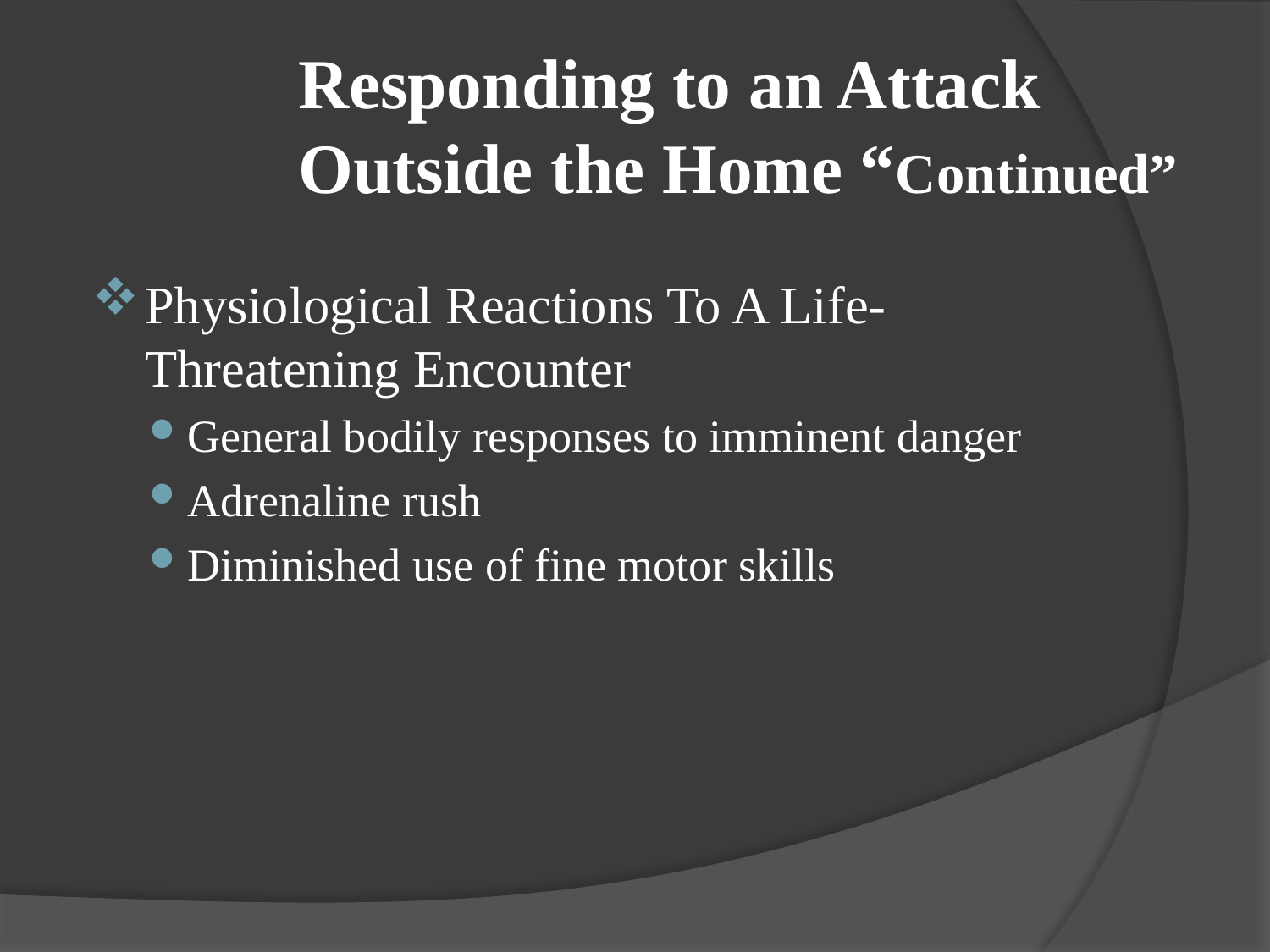

# Responding to an Attack Outside the Home “Continued”
Physiological Reactions To A Life-Threatening Encounter
General bodily responses to imminent danger
Adrenaline rush
Diminished use of fine motor skills